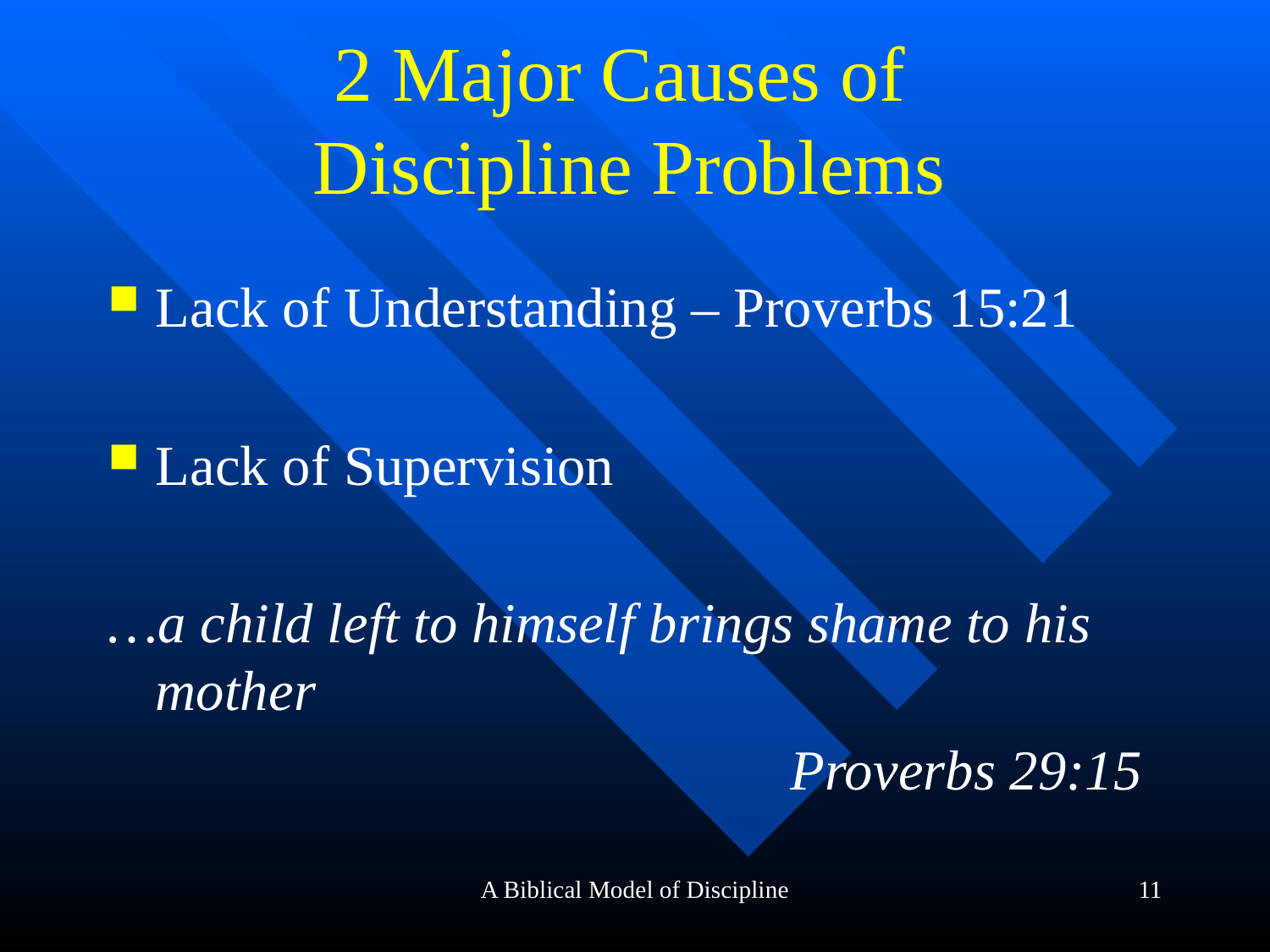

# 2 Major Causes of Discipline Problems
Lack of Understanding – Proverbs 15:21

Lack of Supervision

…a child left to himself brings shame to his mother
						Proverbs 29:15
A Biblical Model of Discipline
11